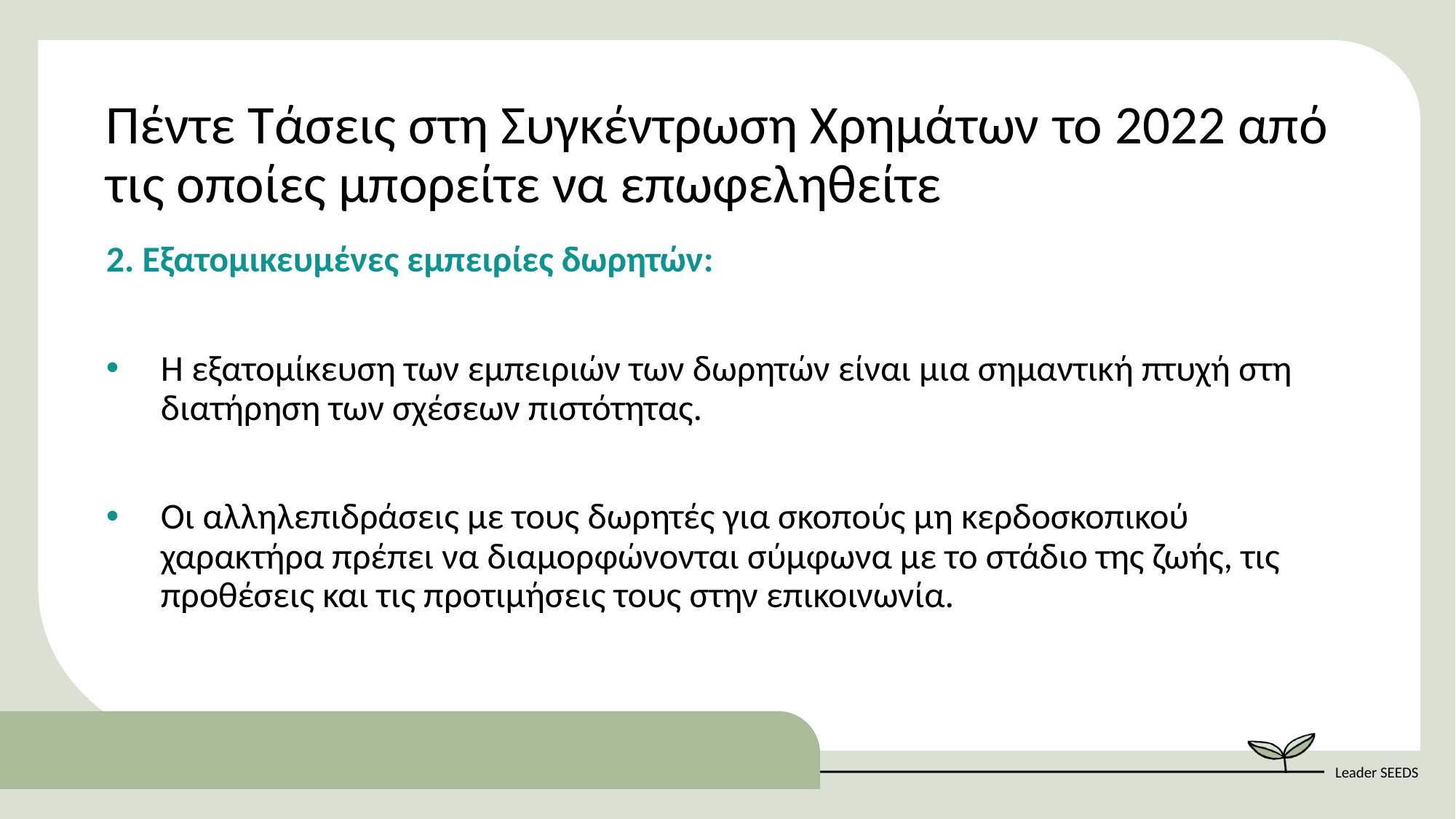

Πέντε Τάσεις στη Συγκέντρωση Χρημάτων το 2022 από τις οποίες μπορείτε να επωφεληθείτε

2. Eξατομικευμένες εμπειρίες δωρητών:

Η εξατομίκευση των εμπειριών των δωρητών είναι μια σημαντική πτυχή στη διατήρηση των σχέσεων πιστότητας.

Οι αλληλεπιδράσεις με τους δωρητές για σκοπούς μη κερδοσκοπικού χαρακτήρα πρέπει να διαμορφώνονται σύμφωνα με το στάδιο της ζωής, τις προθέσεις και τις προτιμήσεις τους στην επικοινωνία.